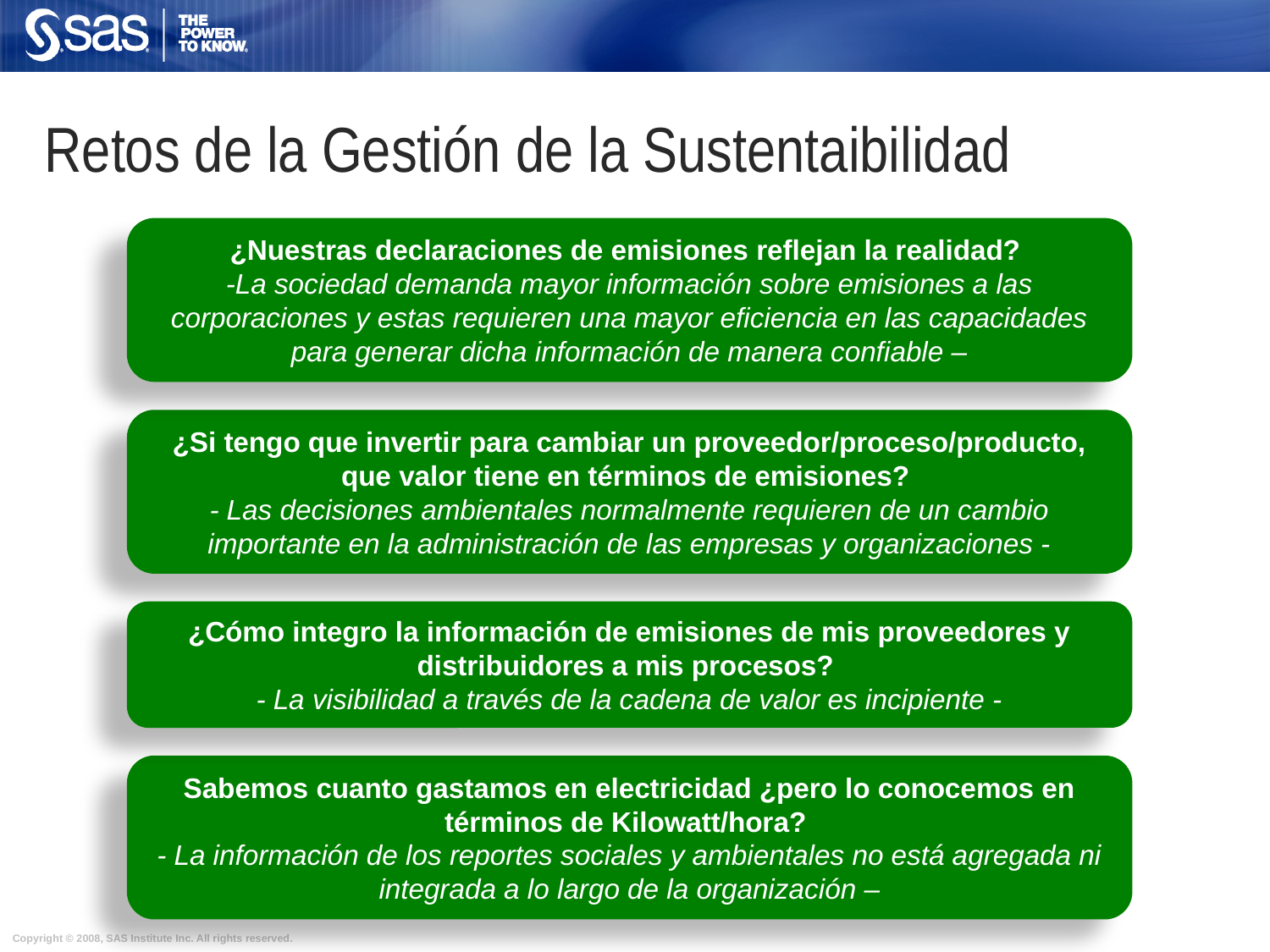

# Retos de la Gestión de la Sustentaibilidad
¿Nuestras declaraciones de emisiones reflejan la realidad?
-La sociedad demanda mayor información sobre emisiones a las corporaciones y estas requieren una mayor eficiencia en las capacidades para generar dicha información de manera confiable –
¿Si tengo que invertir para cambiar un proveedor/proceso/producto, que valor tiene en términos de emisiones?
- Las decisiones ambientales normalmente requieren de un cambio importante en la administración de las empresas y organizaciones -
¿Cómo integro la información de emisiones de mis proveedores y distribuidores a mis procesos?
- La visibilidad a través de la cadena de valor es incipiente -
Sabemos cuanto gastamos en electricidad ¿pero lo conocemos en términos de Kilowatt/hora?
- La información de los reportes sociales y ambientales no está agregada ni integrada a lo largo de la organización –